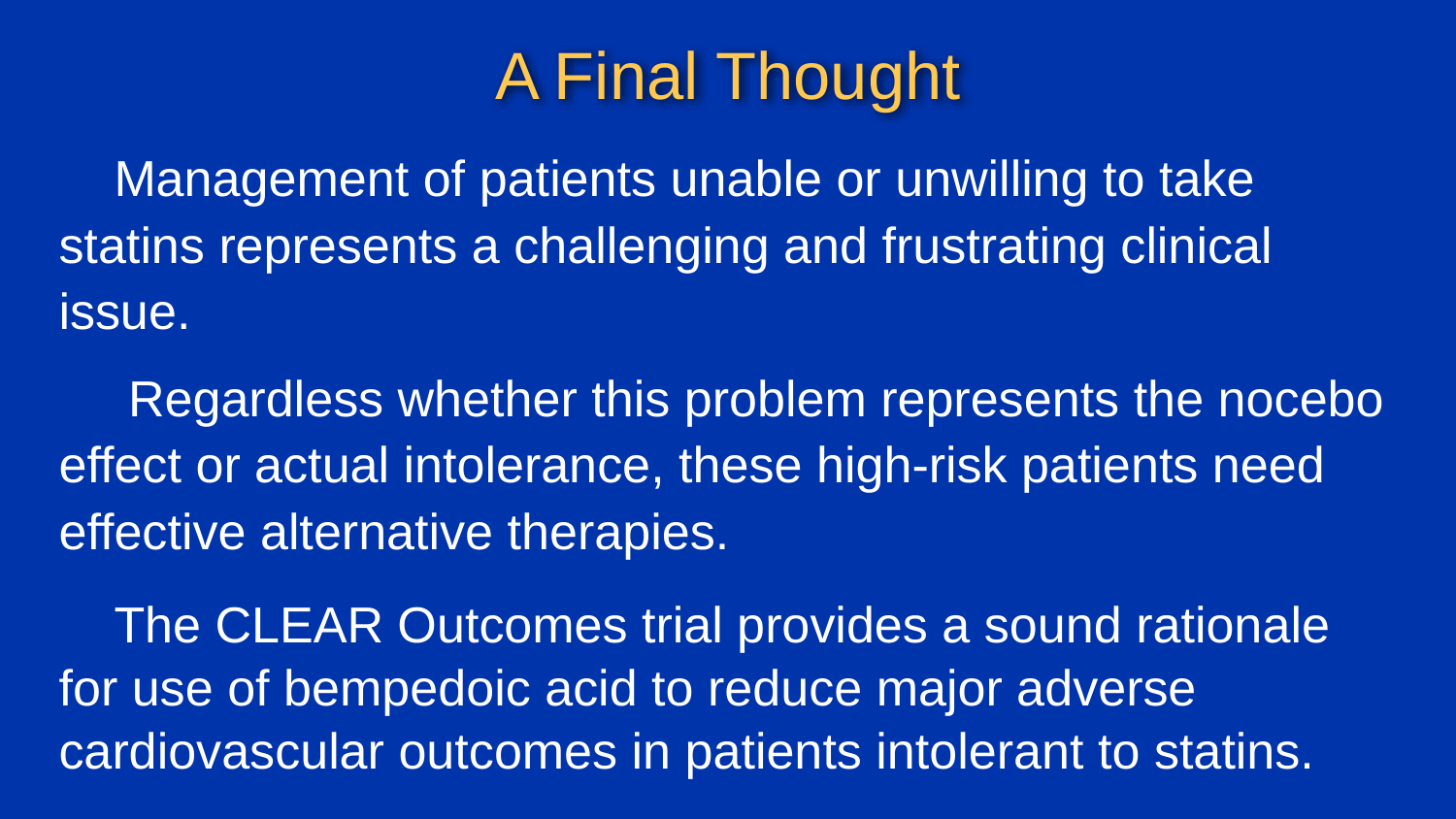

# A Final Thought
Management of patients unable or unwilling to take statins represents a challenging and frustrating clinical issue.
 Regardless whether this problem represents the nocebo effect or actual intolerance, these high-risk patients need effective alternative therapies.
The CLEAR Outcomes trial provides a sound rationale
for use of bempedoic acid to reduce major adverse cardiovascular outcomes in patients intolerant to statins.